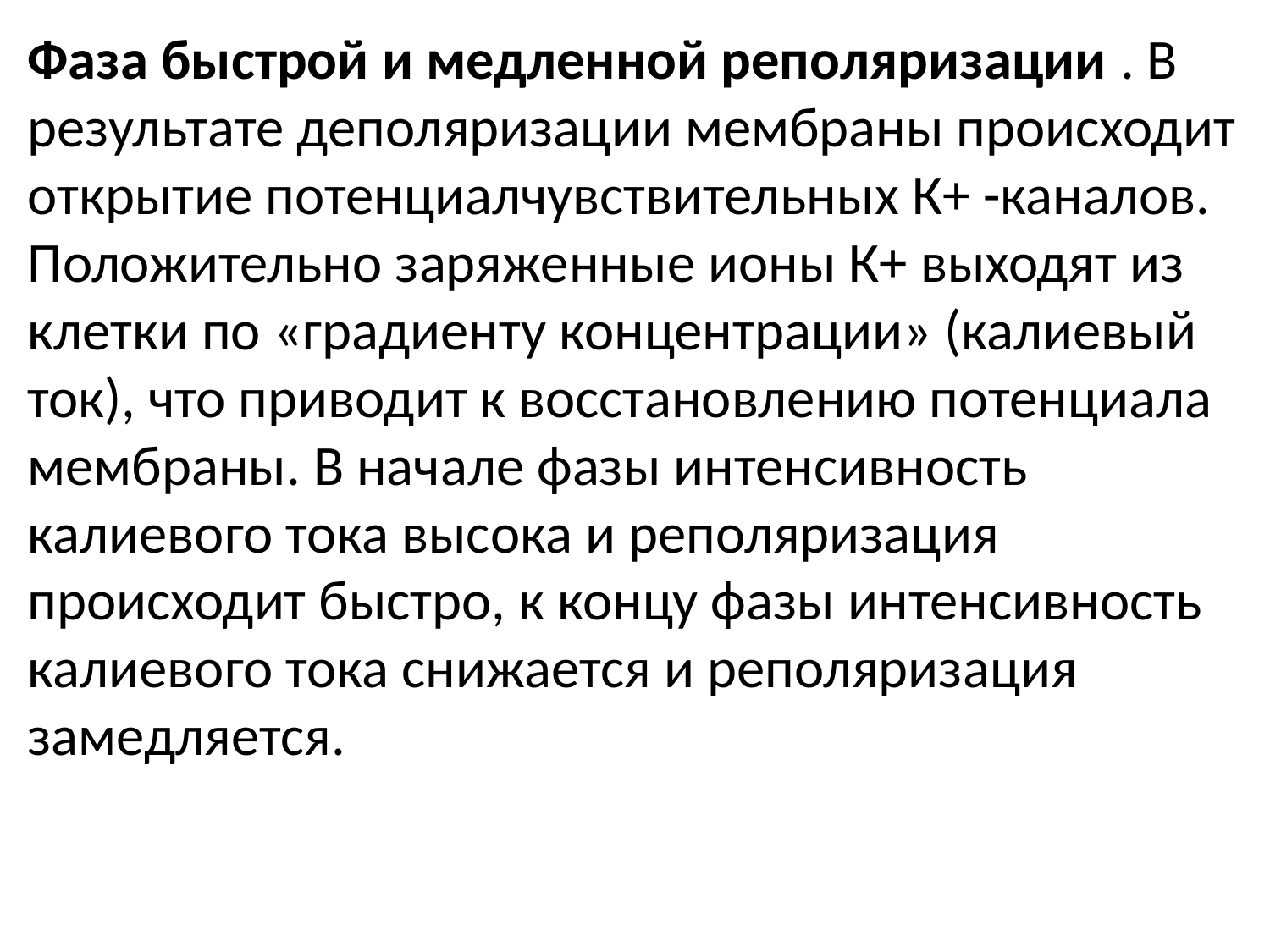

Фаза быстрой и медленной реполяризации . В результате деполяризации мембраны происходит открытие потенциалчувствительных К+ -каналов. Положительно заряженные ионы К+ выходят из клетки по «градиенту концентрации» (калиевый ток), что приводит к восстановлению потенциала мембраны. В начале фазы интенсивность калиевого тока высока и реполяризация происходит быстро, к концу фазы интенсивность калиевого тока снижается и реполяризация замедляется.